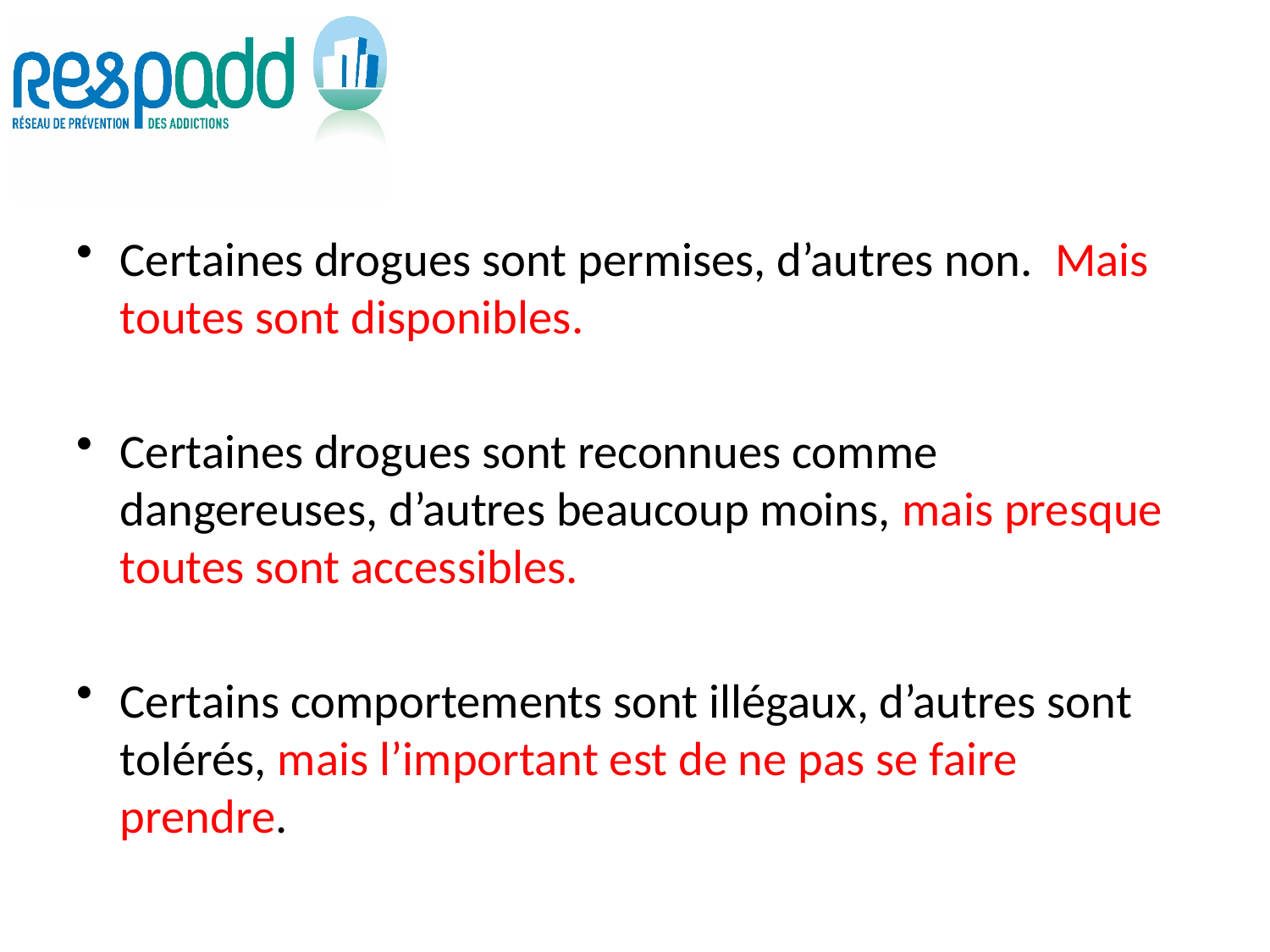

#
Certaines drogues sont permises, d’autres non.  Mais toutes sont disponibles.

Certaines drogues sont reconnues comme dangereuses, d’autres beaucoup moins, mais presque toutes sont accessibles.

Certains comportements sont illégaux, d’autres sont tolérés, mais l’important est de ne pas se faire prendre.

24